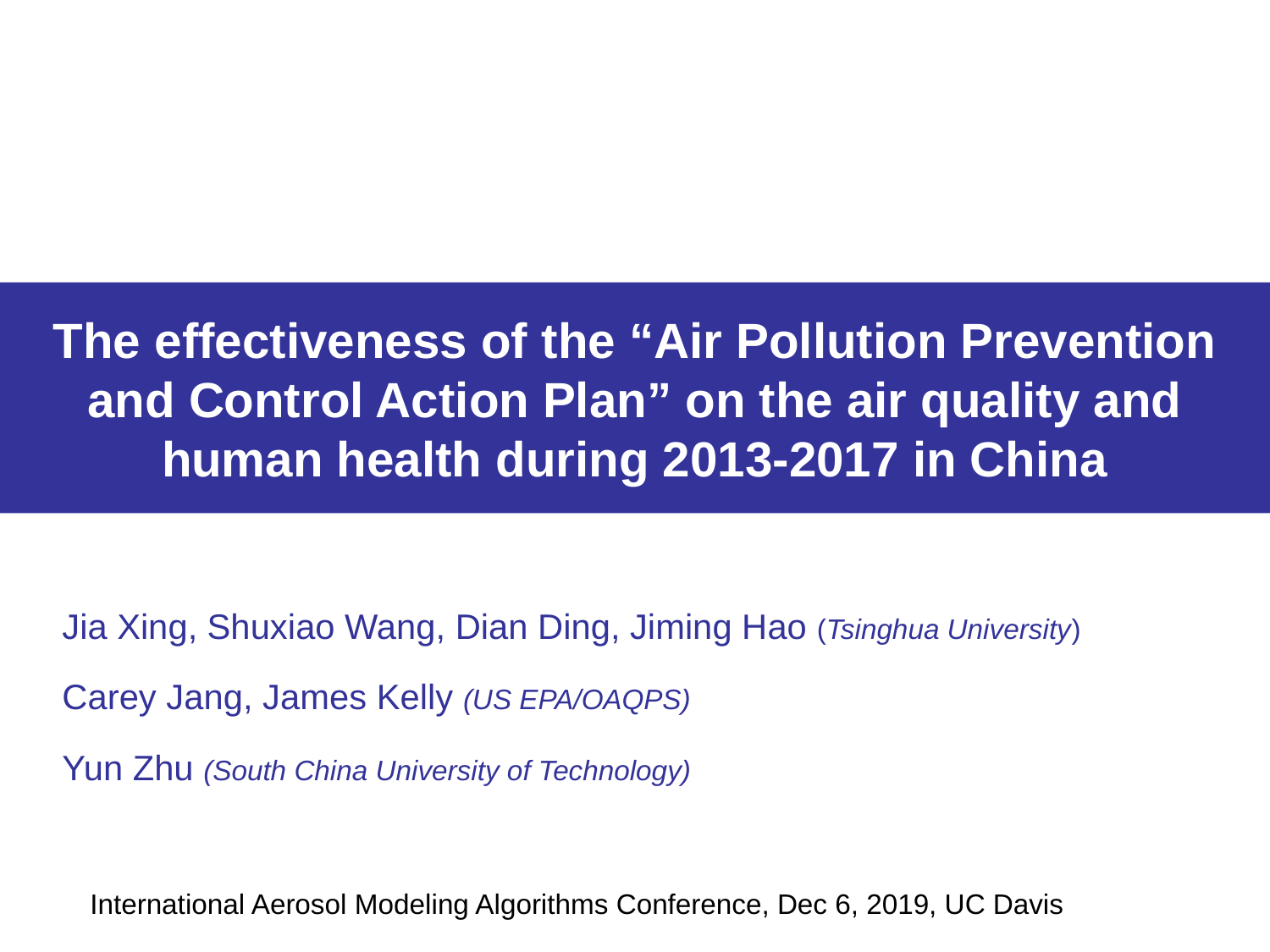

# The effectiveness of the “Air Pollution Prevention and Control Action Plan” on the air quality and human health during 2013-2017 in China
Jia Xing, Shuxiao Wang, Dian Ding, Jiming Hao (Tsinghua University)
Carey Jang, James Kelly (US EPA/OAQPS)
Yun Zhu (South China University of Technology)
International Aerosol Modeling Algorithms Conference, Dec 6, 2019, UC Davis